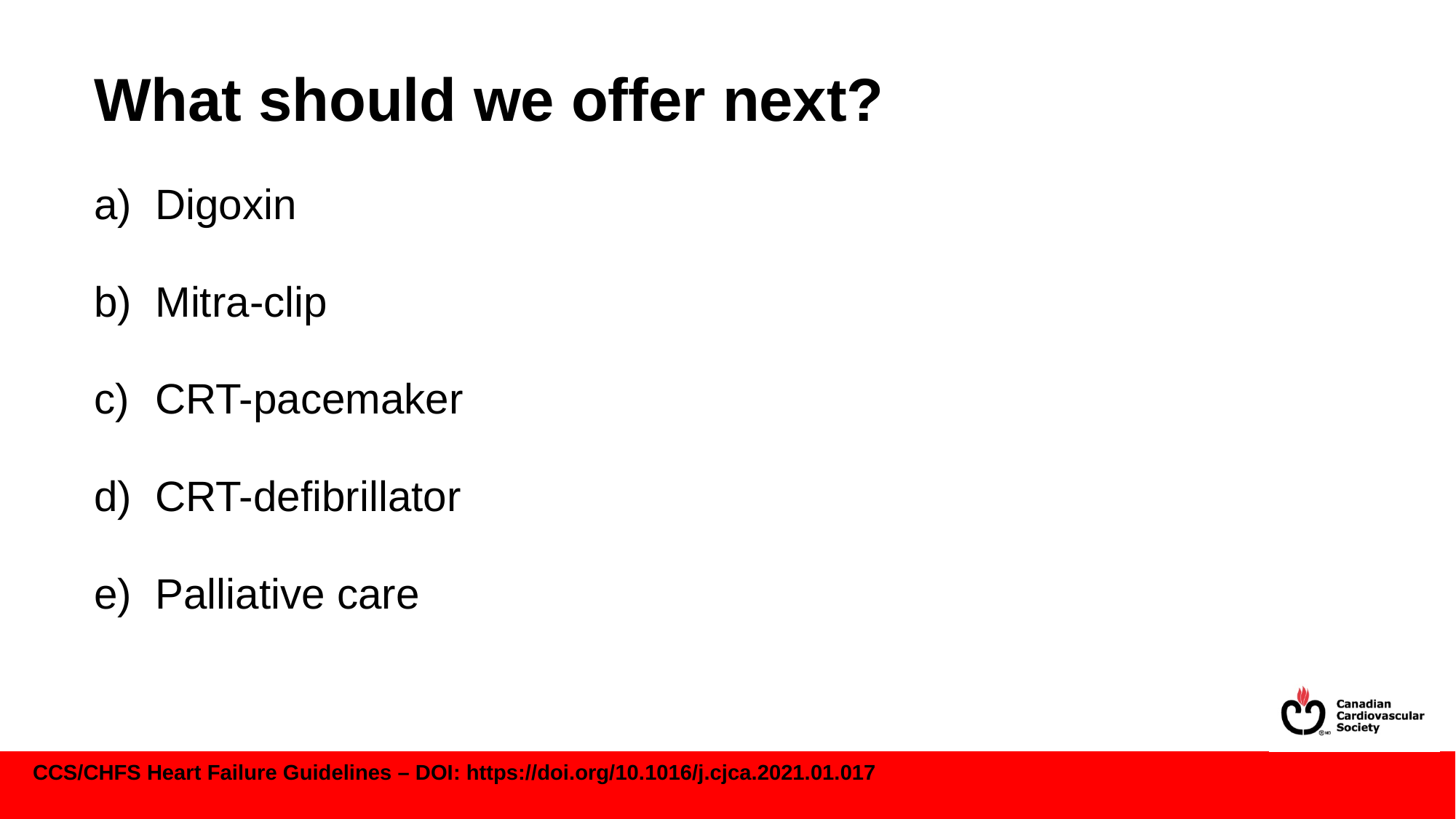

# What should we offer next?
Digoxin
Mitra-clip
CRT-pacemaker
CRT-defibrillator
Palliative care